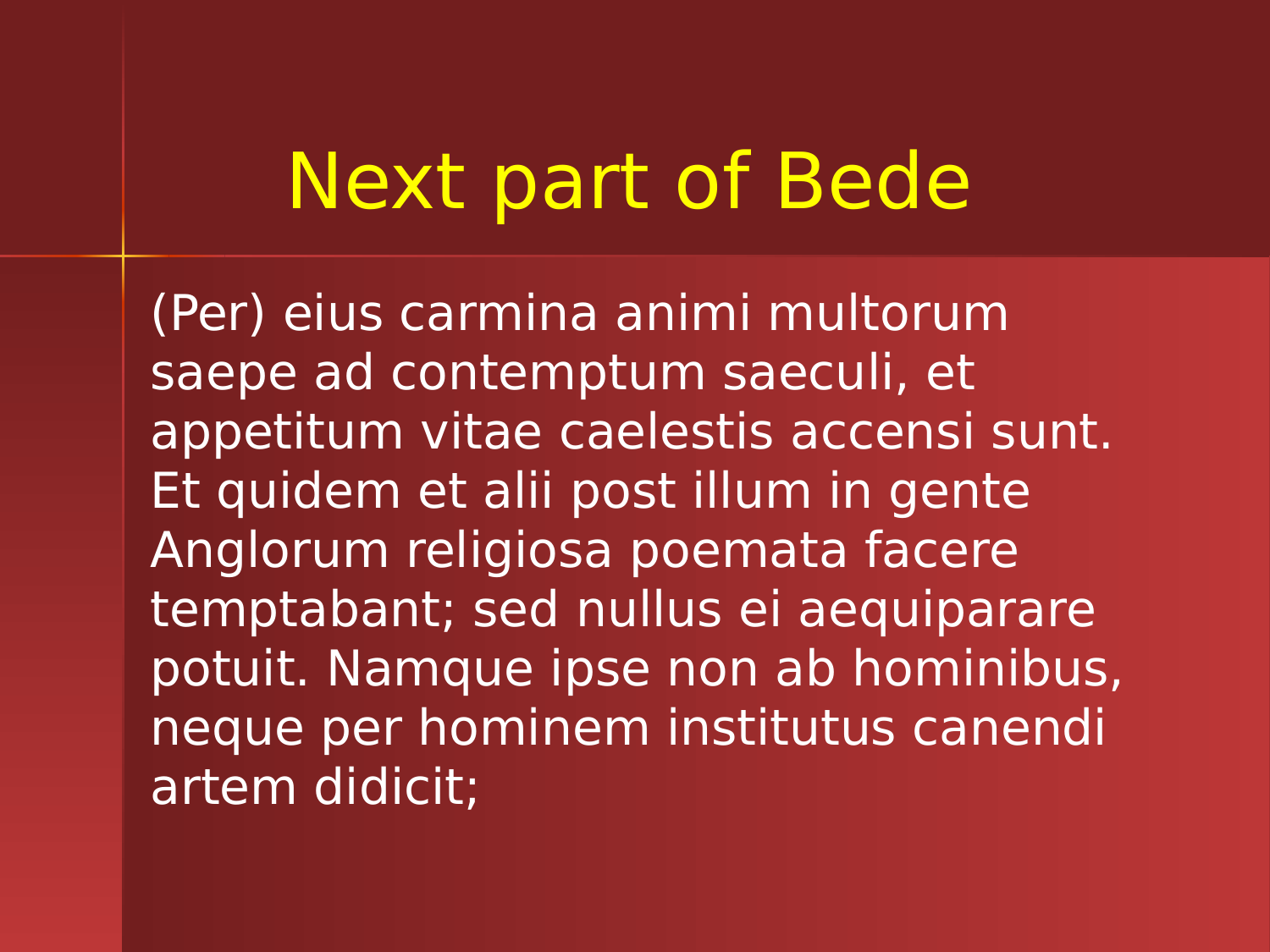

# Next part of Bede
(Per) eius carmina animi multorum saepe ad contemptum saeculi, et appetitum vitae caelestis accensi sunt. Et quidem et alii post illum in gente Anglorum religiosa poemata facere temptabant; sed nullus ei aequiparare potuit. Namque ipse non ab hominibus, neque per hominem institutus canendi artem didicit;